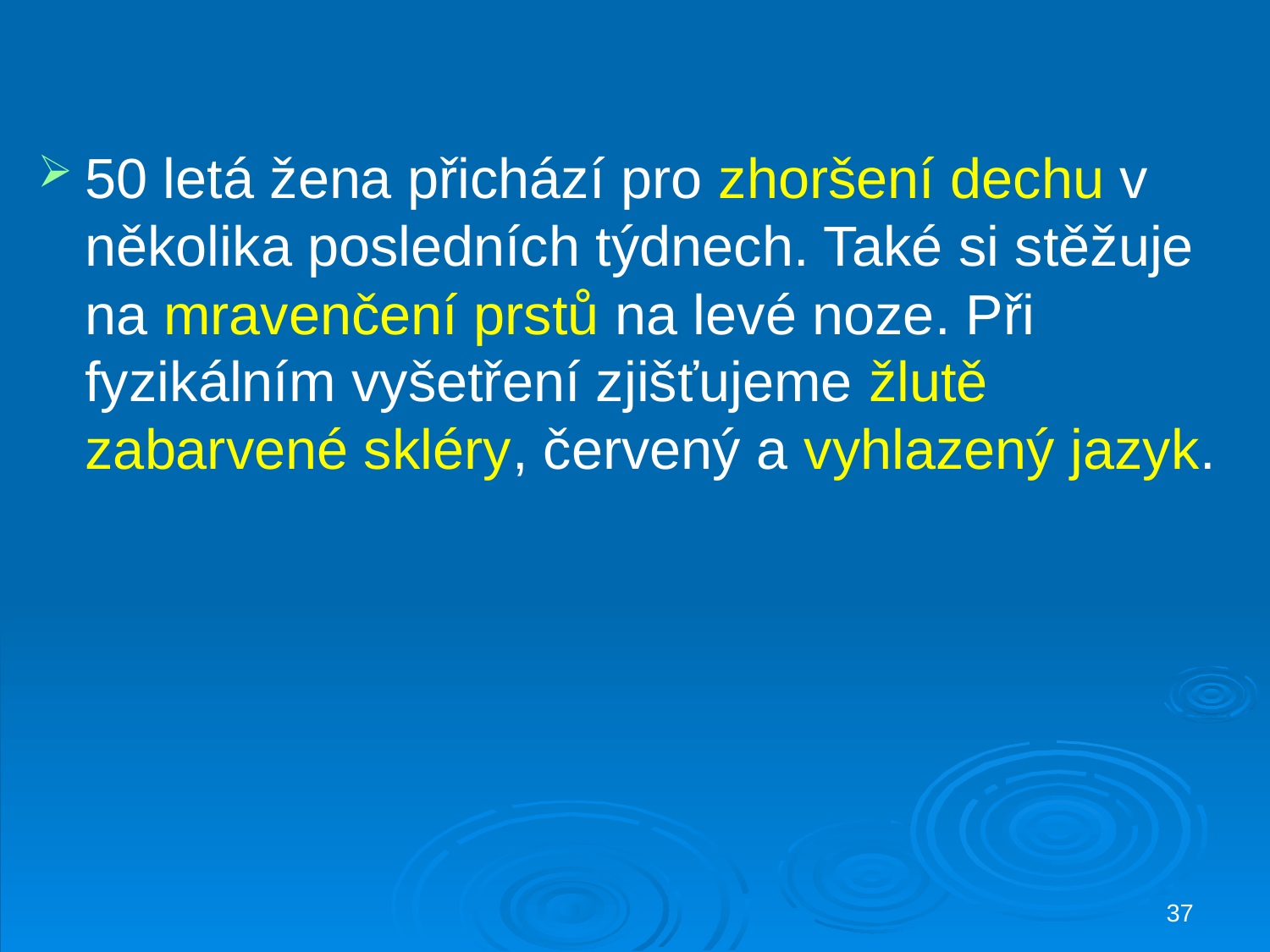

50 letá žena přichází pro zhoršení dechu v několika posledních týdnech. Také si stěžuje na mravenčení prstů na levé noze. Při fyzikálním vyšetření zjišťujeme žlutě zabarvené skléry, červený a vyhlazený jazyk.
37